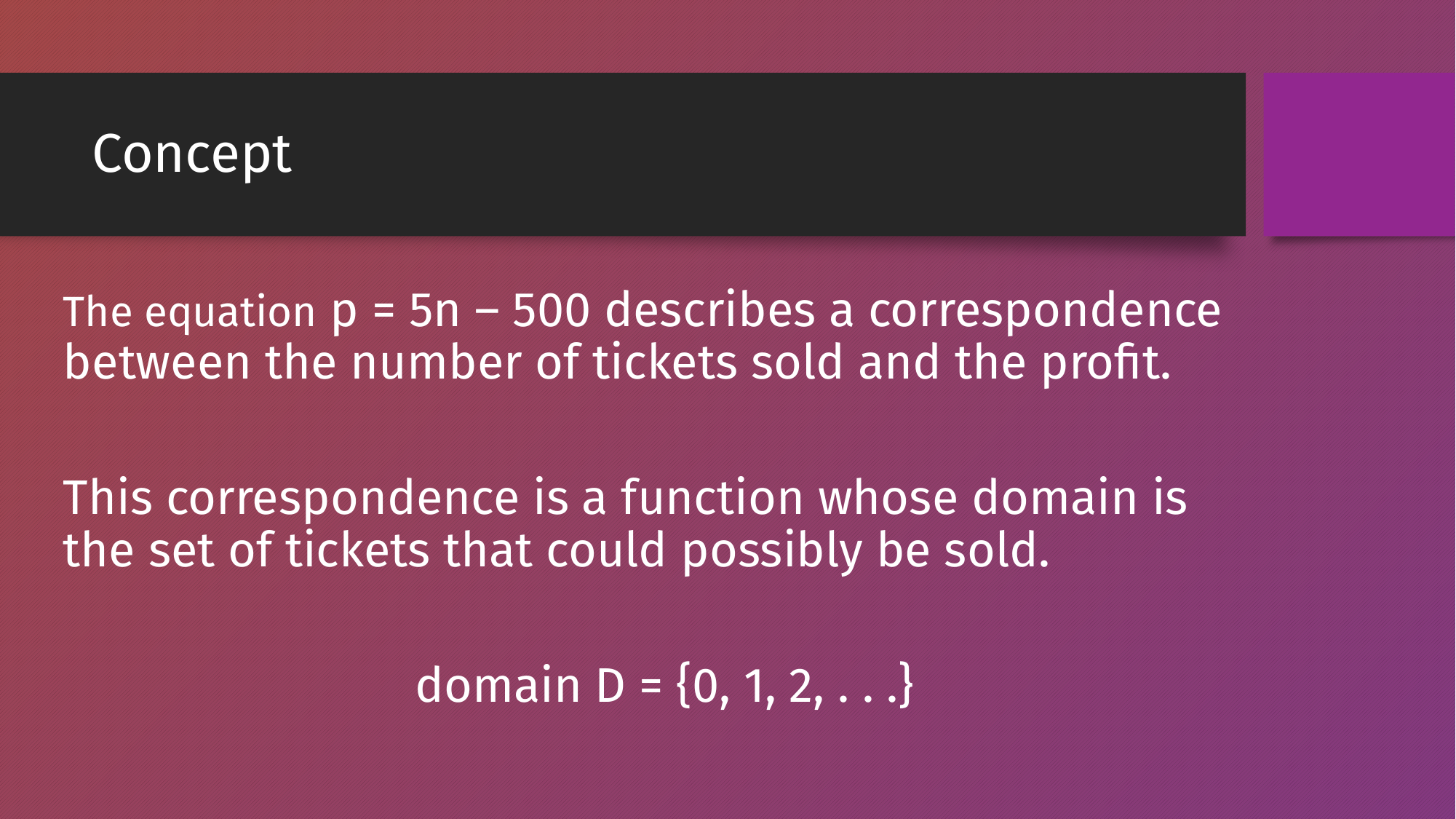

# Concept
The equation p = 5n – 500 describes a correspondence between the number of tickets sold and the profit.

This correspondence is a function whose domain is the set of tickets that could possibly be sold.

domain D = {0, 1, 2, . . .}